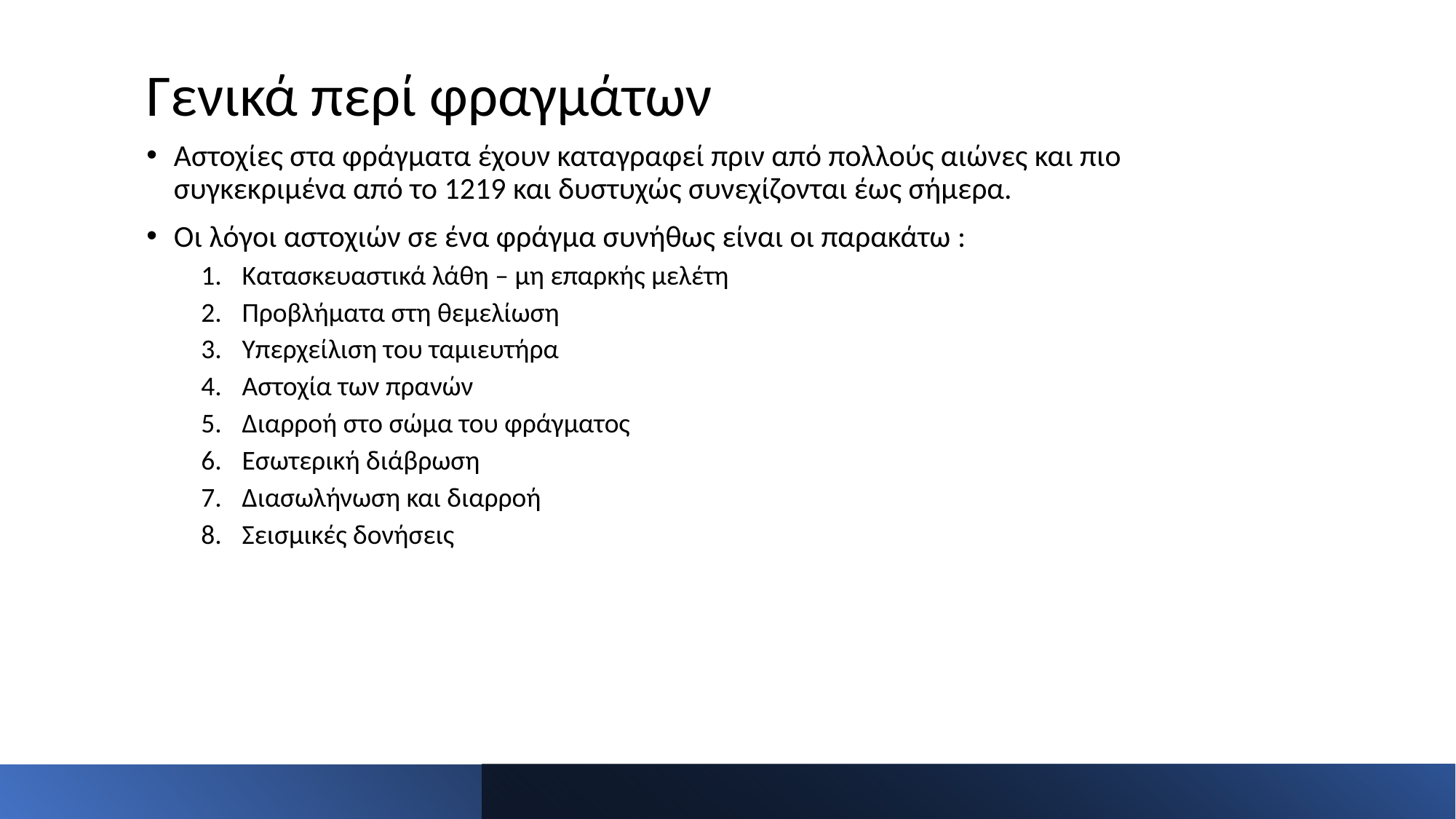

# Γενικά περί φραγμάτων
Αστοχίες στα φράγματα έχουν καταγραφεί πριν από πολλούς αιώνες και πιο συγκεκριμένα από το 1219 και δυστυχώς συνεχίζονται έως σήμερα.
Οι λόγοι αστοχιών σε ένα φράγμα συνήθως είναι οι παρακάτω :
Κατασκευαστικά λάθη – μη επαρκής μελέτη
Προβλήματα στη θεμελίωση
Υπερχείλιση του ταμιευτήρα
Αστοχία των πρανών
Διαρροή στο σώμα του φράγματος
Εσωτερική διάβρωση
Διασωλήνωση και διαρροή
Σεισμικές δονήσεις